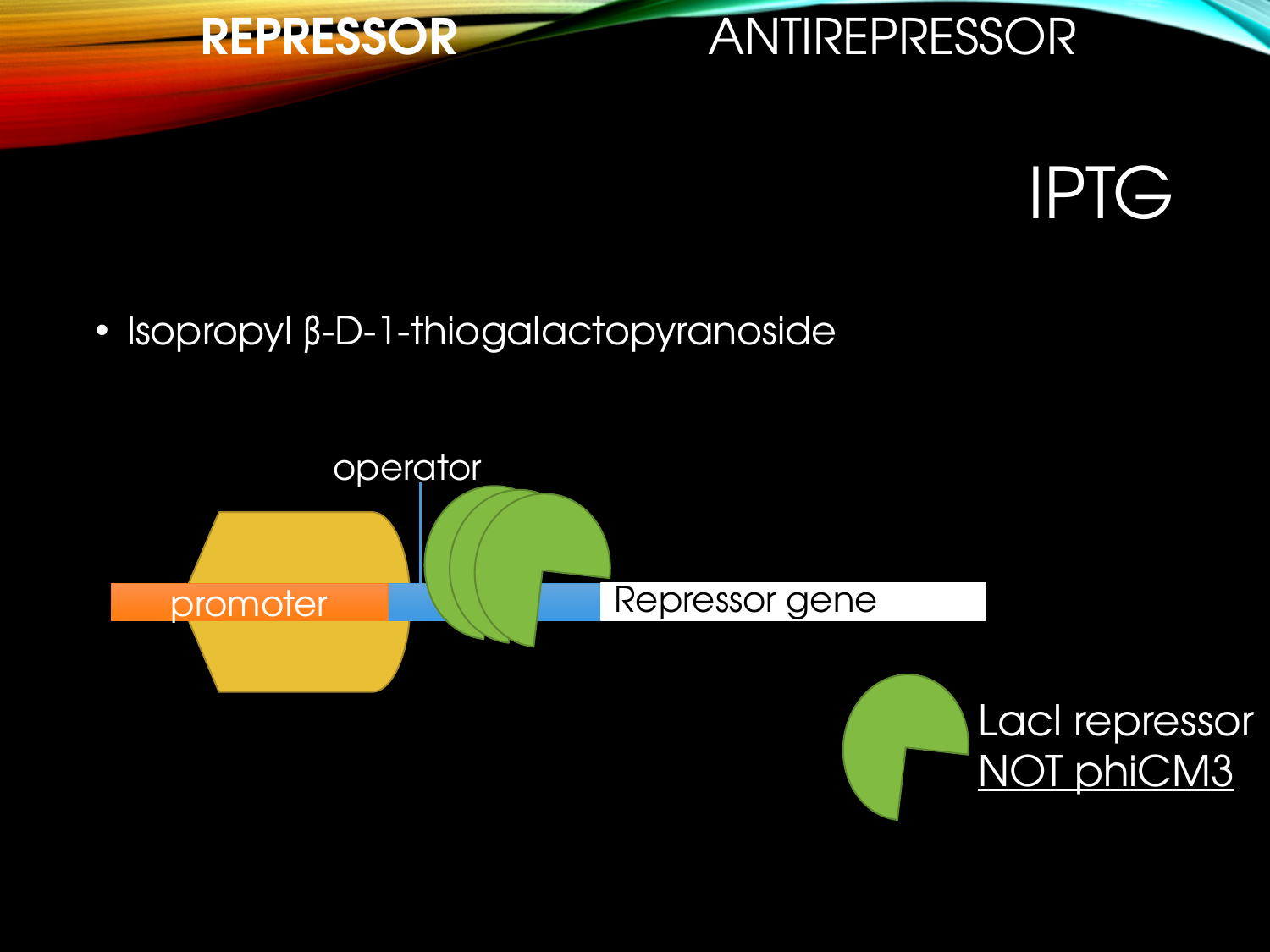

REPRESSOR		ANTIREPRESSOR
# IPTG
Isopropyl β-D-1-thiogalactopyranoside
operator
Repressor gene

promoter

Lacl repressor
NOT phiCM3